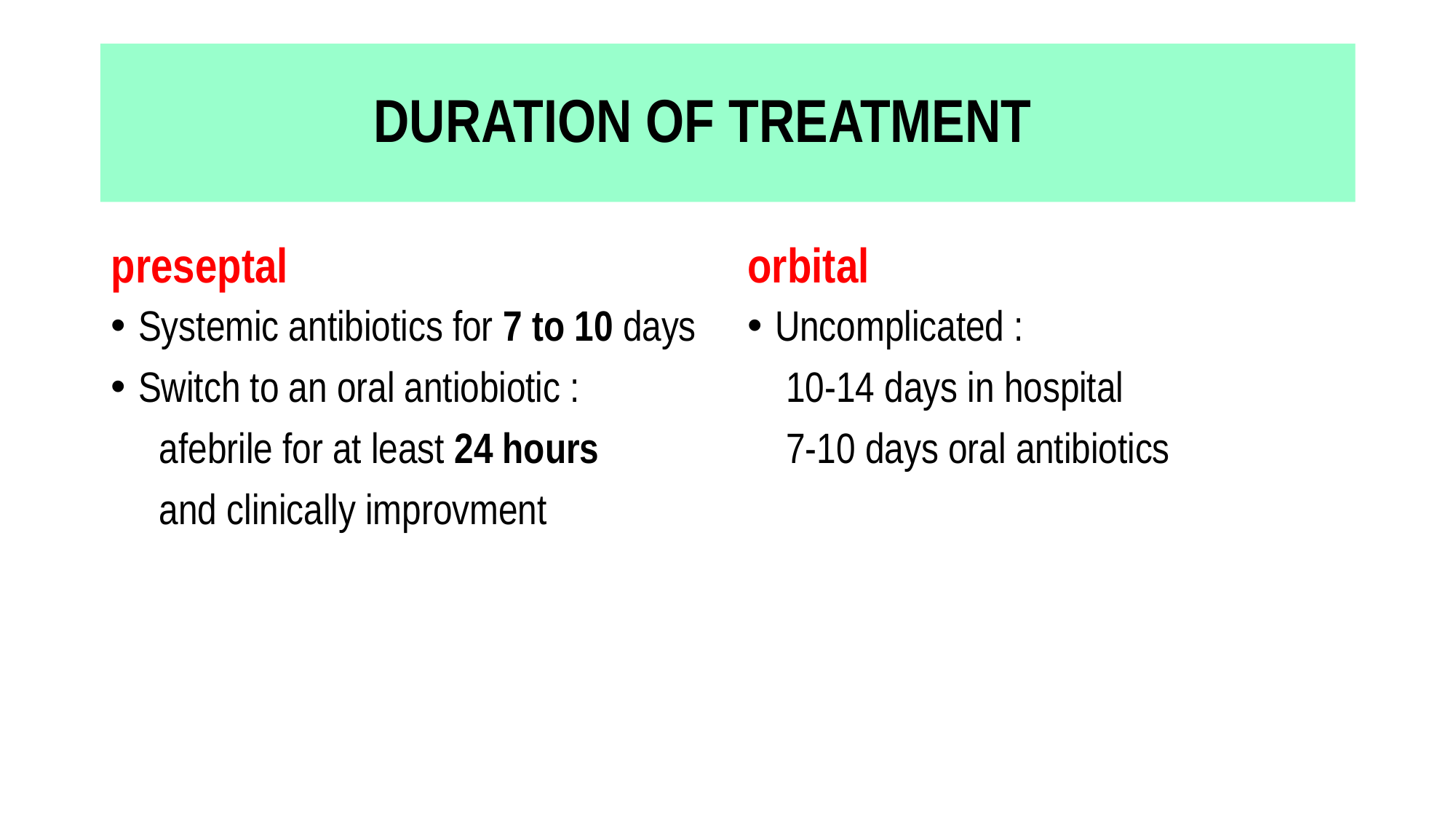

# DURATION OF TREATMENT
preseptal
orbital
Systemic antibiotics for 7 to 10 days
Switch to an oral antiobiotic :
     afebrile for at least 24 hours
     and clinically improvment
Uncomplicated :
    10-14 days in hospital
    7-10 days oral antibiotics